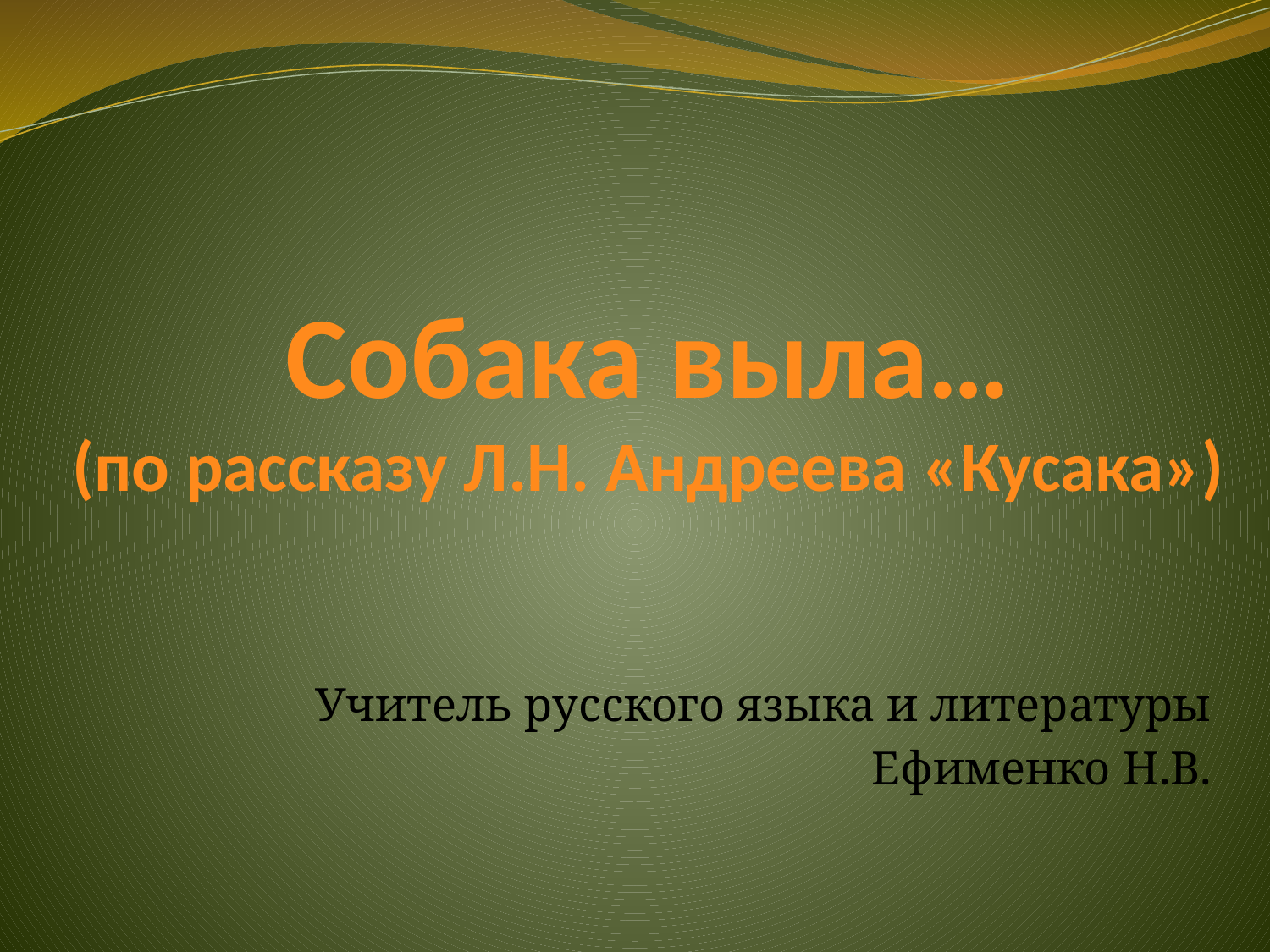

# Собака выла… (по рассказу Л.Н. Андреева «Кусака»)
Учитель русского языка и литературы
Ефименко Н.В.